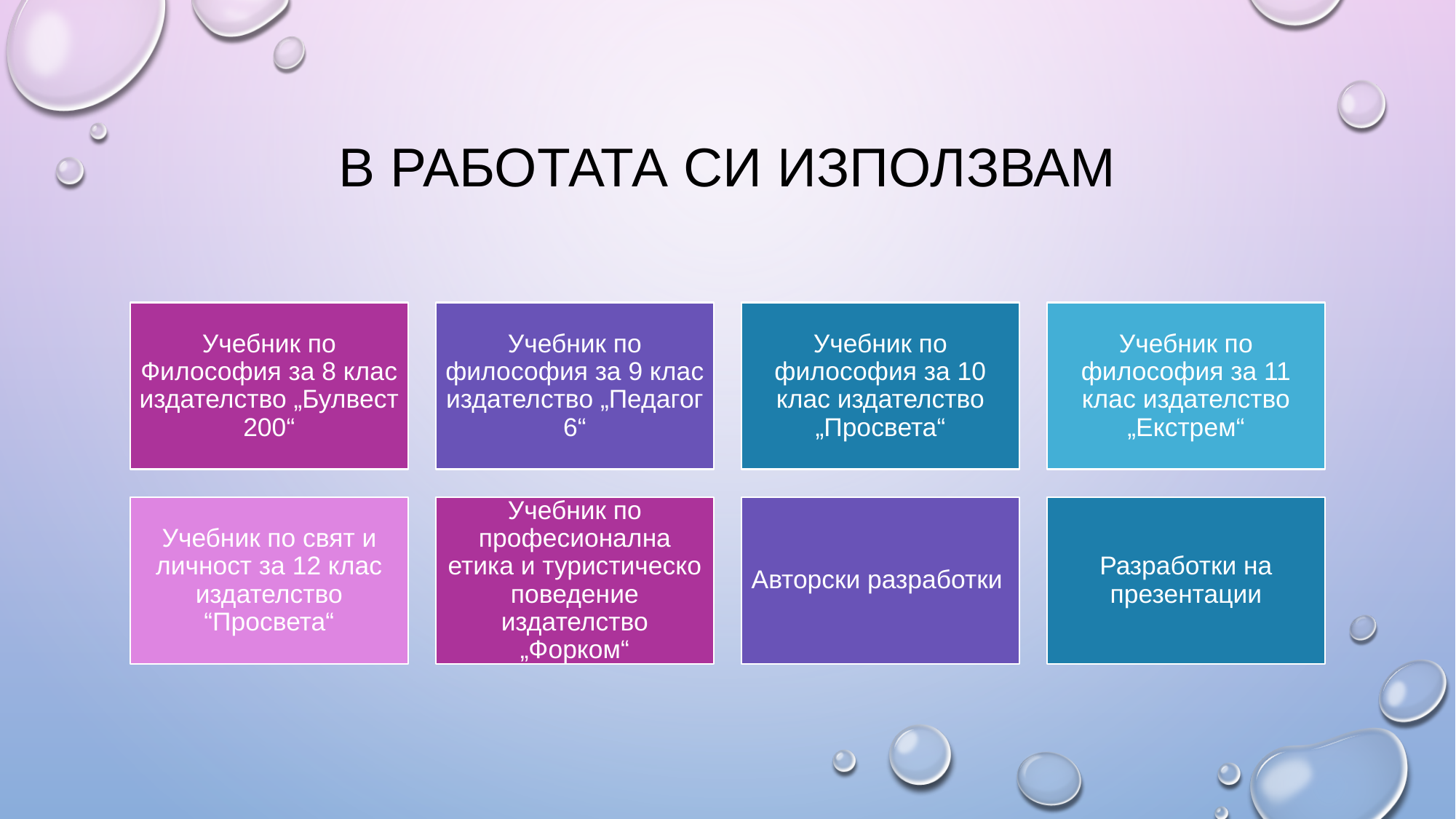

# В работата си използвам
Учебник по Философия за 8 клас издателство „Булвест 200“
Учебник по философия за 9 клас издателство „Педагог 6“
Учебник по философия за 10 клас издателство „Просвета“
Учебник по философия за 11 клас издателство „Екстрем“
Учебник по свят и личност за 12 клас издателство “Просвета“
Учебник по професионална етика и туристическо поведение издателство „Форком“
Авторски разработки
Разработки на презентации